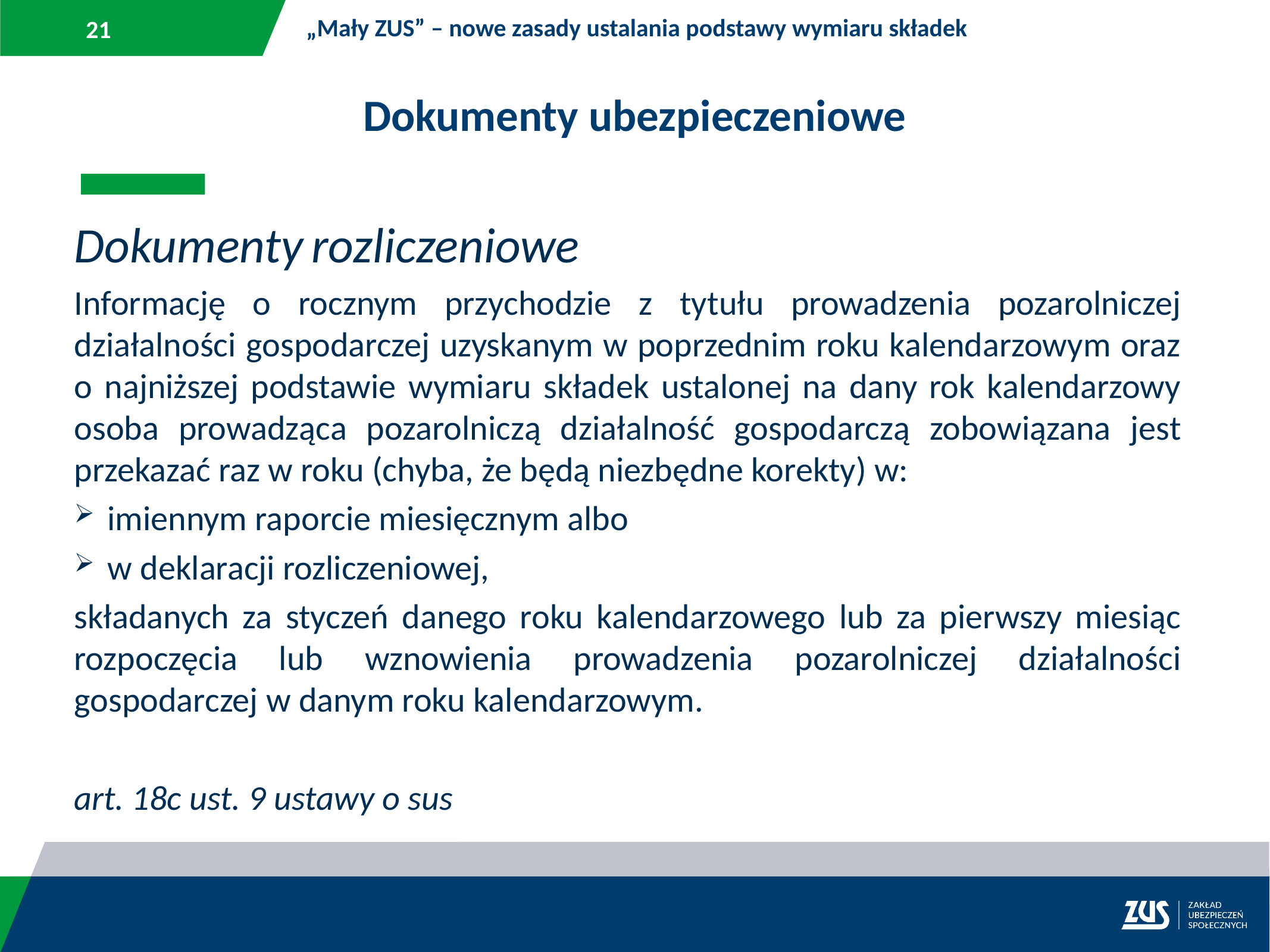

„Mały ZUS” – nowe zasady ustalania podstawy wymiaru składek

Dokumenty ubezpieczeniowe

Dokumenty rozliczeniowe
Informację o rocznym przychodzie z tytułu prowadzenia pozarolniczej działalności gospodarczej uzyskanym w poprzednim roku kalendarzowym oraz o najniższej podstawie wymiaru składek ustalonej na dany rok kalendarzowy osoba prowadząca pozarolniczą działalność gospodarczą zobowiązana jest przekazać raz w roku (chyba, że będą niezbędne korekty) w:
imiennym raporcie miesięcznym albo
w deklaracji rozliczeniowej,
składanych za styczeń danego roku kalendarzowego lub za pierwszy miesiąc rozpoczęcia lub wznowienia prowadzenia pozarolniczej działalności gospodarczej w danym roku kalendarzowym.

art. 18c ust. 9 ustawy o sus